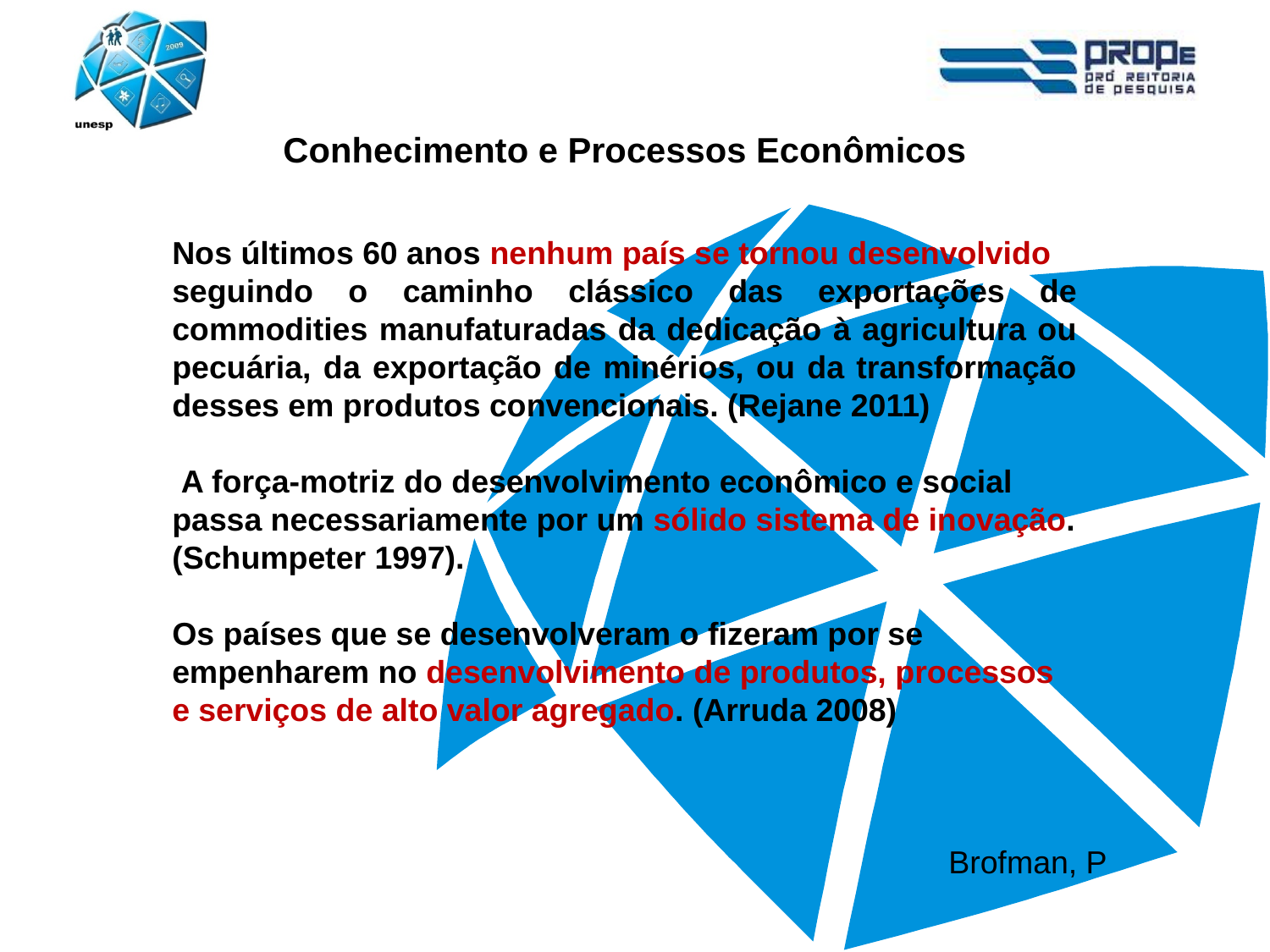

Conhecimento e Processos Econômicos
Nos últimos 60 anos nenhum país se tornou desenvolvido
seguindo o caminho clássico das exportações de commodities manufaturadas da dedicação à agricultura ou pecuária, da exportação de minérios, ou da transformação desses em produtos convencionais. (Rejane 2011)

 A força-motriz do desenvolvimento econômico e social passa necessariamente por um sólido sistema de inovação.
(Schumpeter 1997).

Os países que se desenvolveram o fizeram por se
empenharem no desenvolvimento de produtos, processos
e serviços de alto valor agregado. (Arruda 2008)
Brofman, P